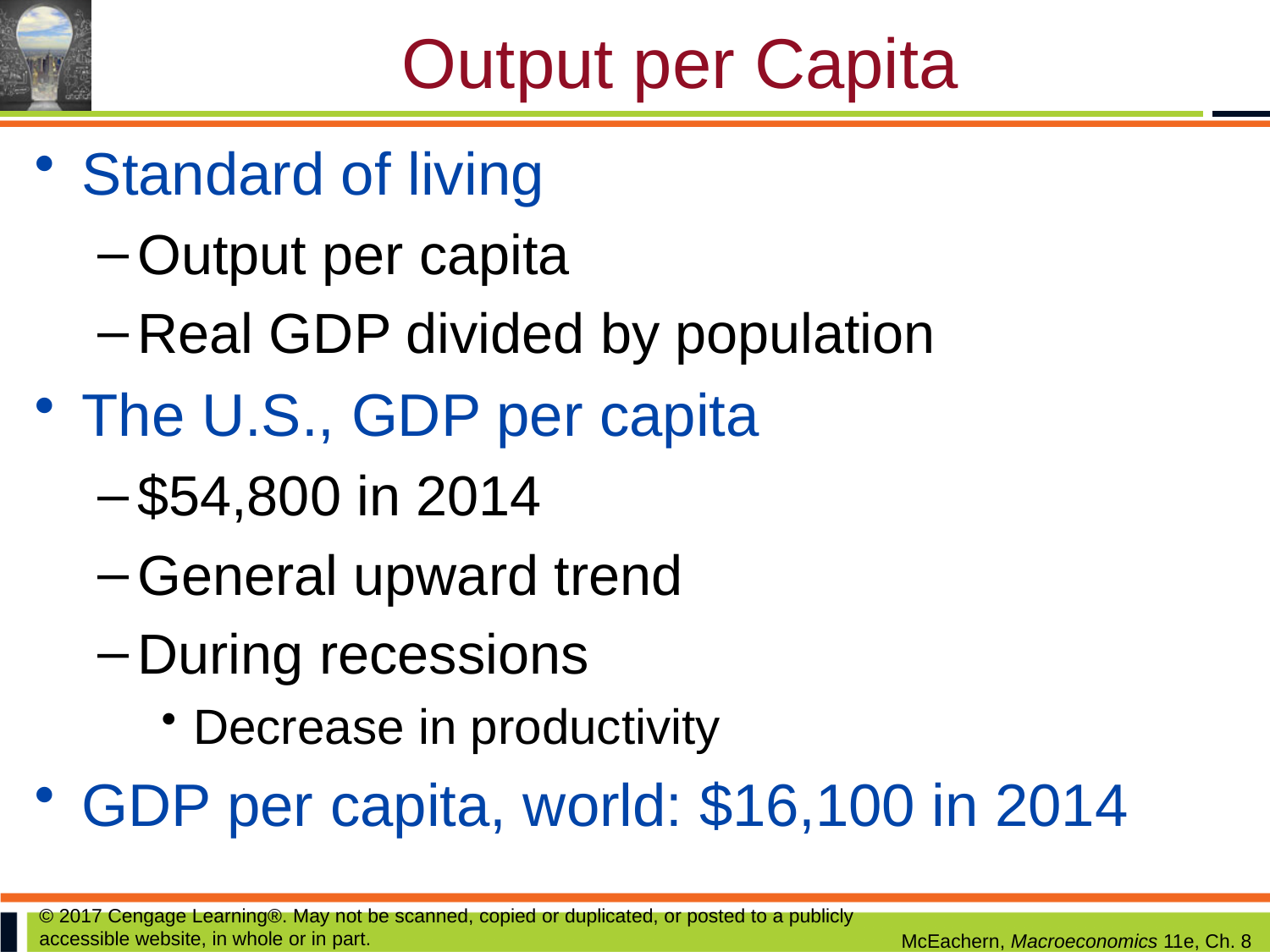

# Output per Capita
Standard of living
Output per capita
Real GDP divided by population
The U.S., GDP per capita
$54,800 in 2014
General upward trend
During recessions
Decrease in productivity
GDP per capita, world: $16,100 in 2014
© 2017 Cengage Learning®. May not be scanned, copied or duplicated, or posted to a publicly accessible website, in whole or in part.